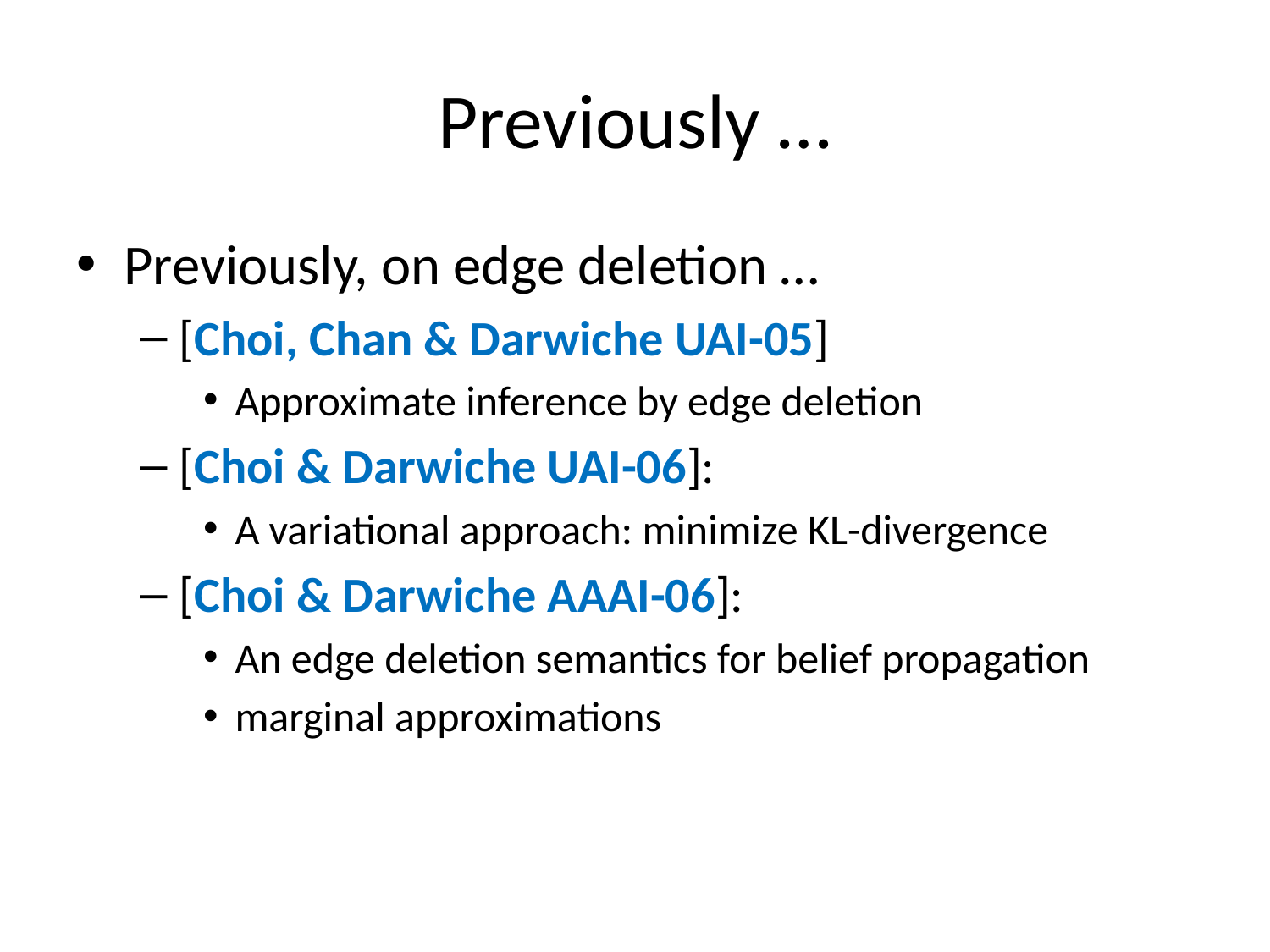

# Previously …
Previously, on edge deletion …
[Choi, Chan & Darwiche UAI-05]
Approximate inference by edge deletion
[Choi & Darwiche UAI-06]:
A variational approach: minimize KL-divergence
[Choi & Darwiche AAAI-06]:
An edge deletion semantics for belief propagation
marginal approximations